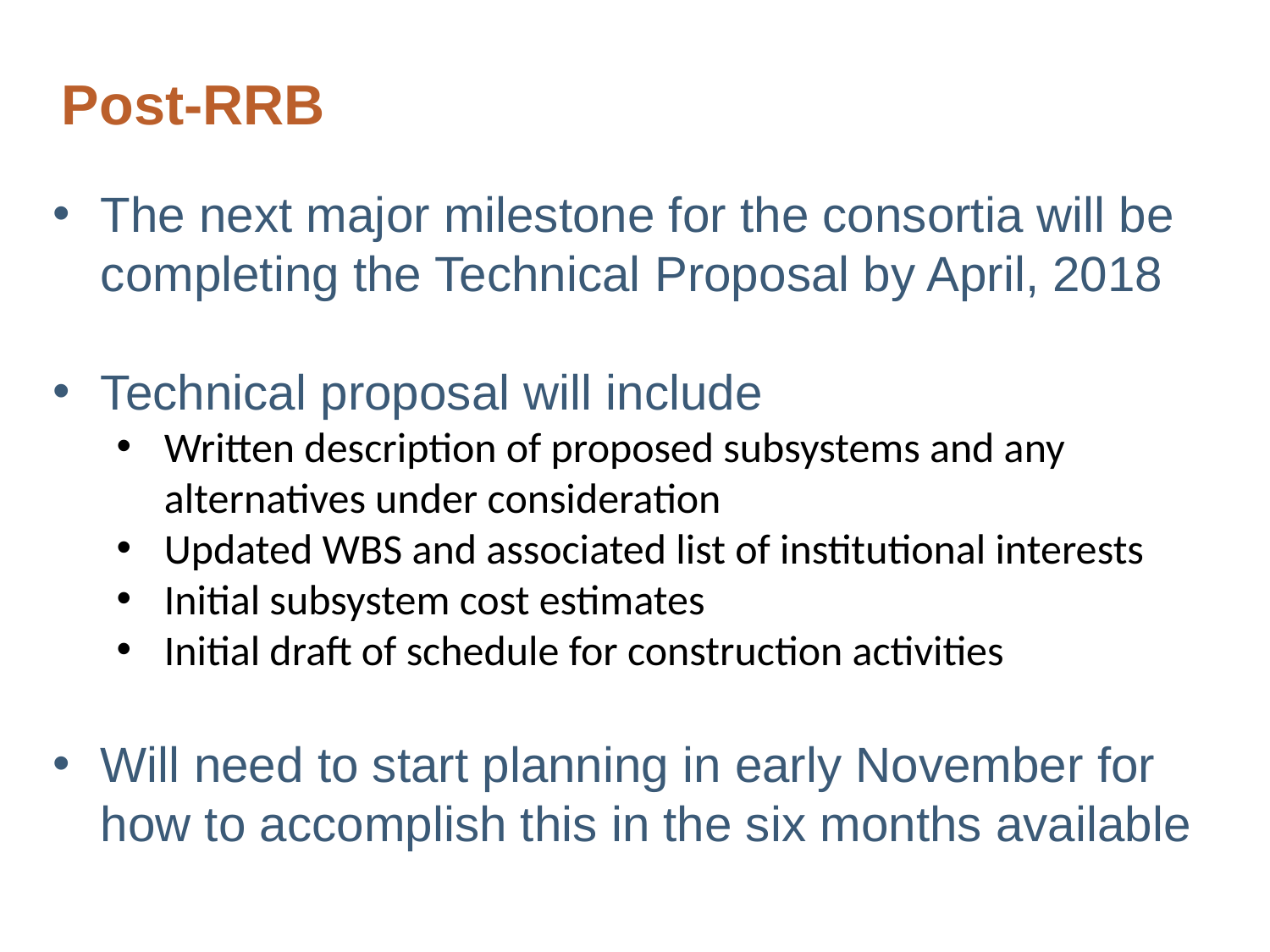

Post-RRB
The next major milestone for the consortia will be completing the Technical Proposal by April, 2018

Technical proposal will include
Written description of proposed subsystems and any alternatives under consideration
Updated WBS and associated list of institutional interests
Initial subsystem cost estimates
Initial draft of schedule for construction activities

Will need to start planning in early November for how to accomplish this in the six months available